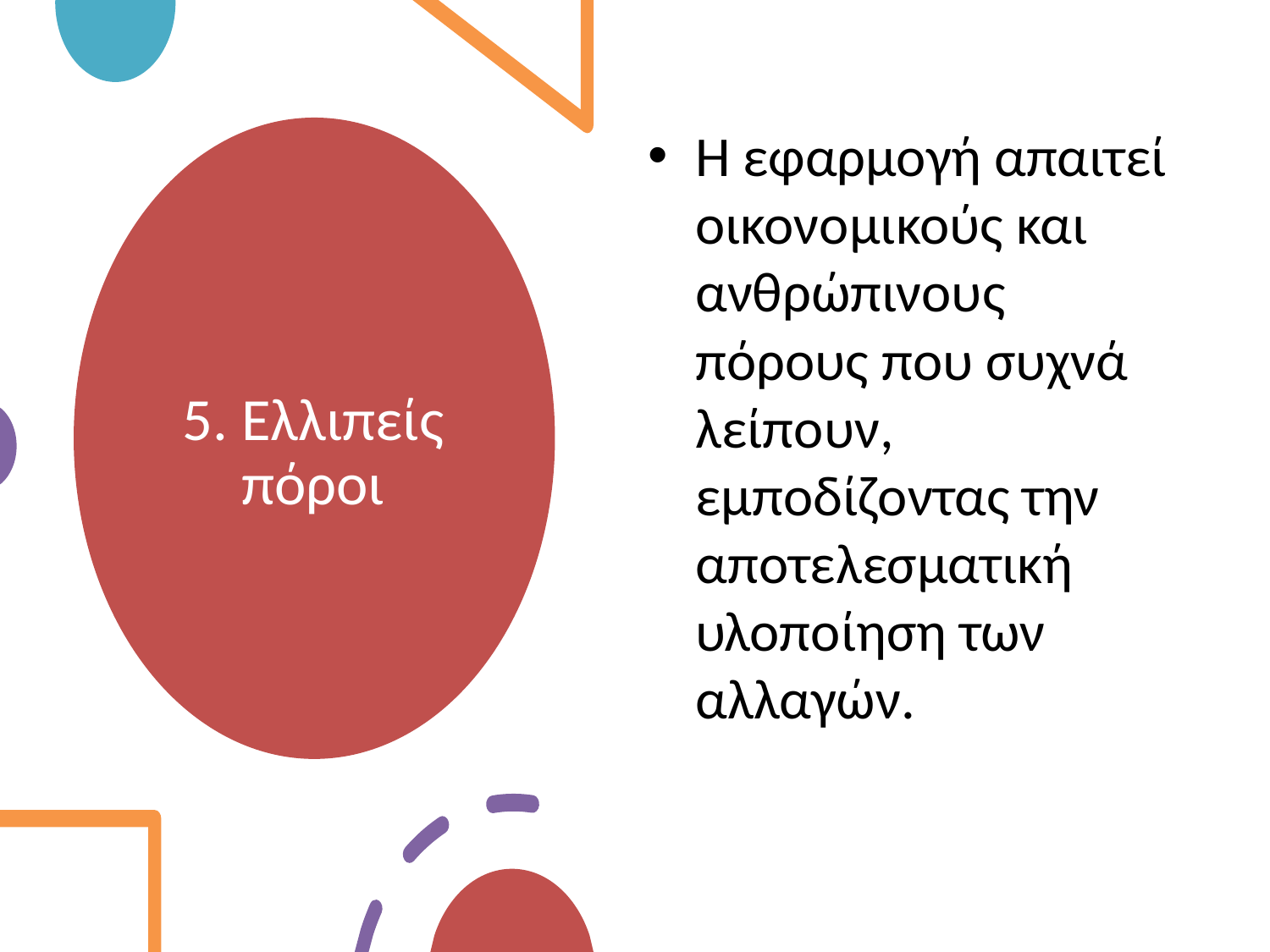

Η εφαρμογή απαιτεί οικονομικούς και ανθρώπινους πόρους που συχνά λείπουν, εμποδίζοντας την αποτελεσματική υλοποίηση των αλλαγών.

# 5. Ελλιπείς πόροι